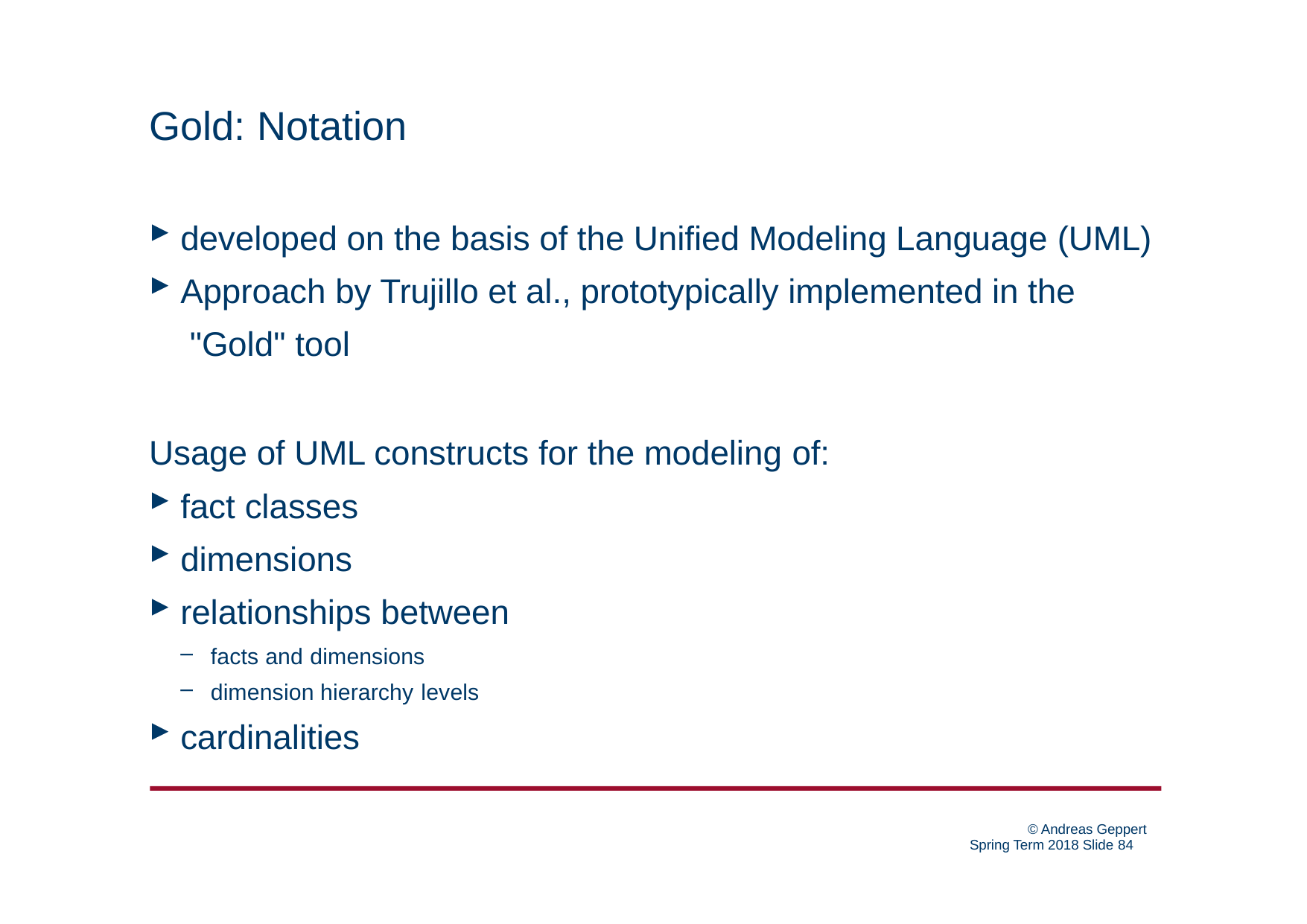

# Gold: Notation
developed on the basis of the Unified Modeling Language (UML)
Approach by Trujillo et al., prototypically implemented in the  "Gold" tool

Usage of UML constructs for the modeling of:
fact classes
dimensions
relationships between
facts and dimensions
dimension hierarchy levels
cardinalities
© Andreas Geppert  Spring Term 2018 Slide 84